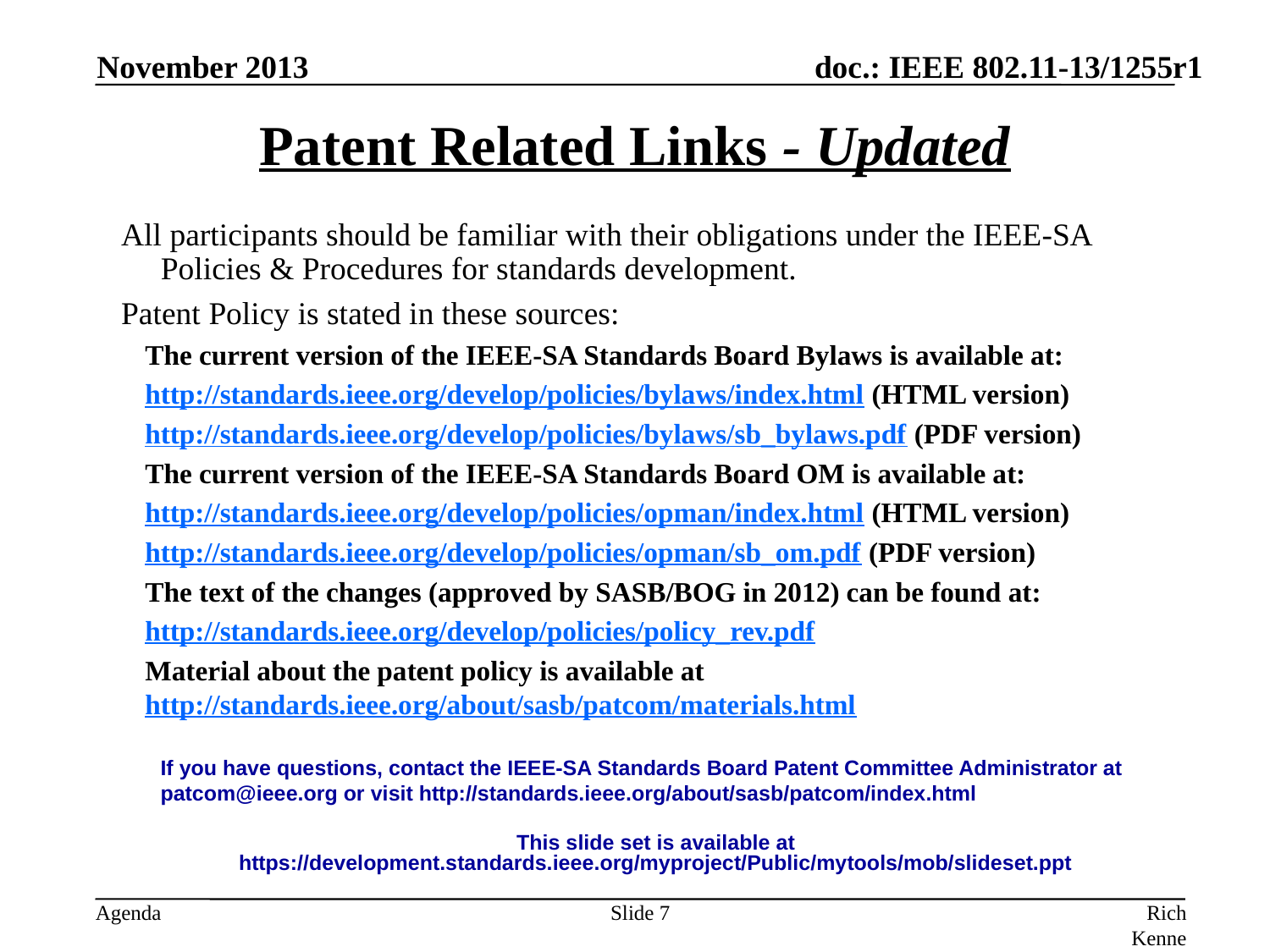

November 2013
# Patent Related Links - Updated
All participants should be familiar with their obligations under the IEEE-SA Policies & Procedures for standards development.
Patent Policy is stated in these sources:
	The current version of the IEEE-SA Standards Board Bylaws is available at:
	http://standards.ieee.org/develop/policies/bylaws/index.html (HTML version)
	http://standards.ieee.org/develop/policies/bylaws/sb_bylaws.pdf (PDF version)
	The current version of the IEEE-SA Standards Board OM is available at:
	http://standards.ieee.org/develop/policies/opman/index.html (HTML version)
	http://standards.ieee.org/develop/policies/opman/sb_om.pdf (PDF version)
	The text of the changes (approved by SASB/BOG in 2012) can be found at:
	http://standards.ieee.org/develop/policies/policy_rev.pdf
	Material about the patent policy is available at http://standards.ieee.org/about/sasb/patcom/materials.html
If you have questions, contact the IEEE-SA Standards Board Patent Committee Administrator at patcom@ieee.org or visit http://standards.ieee.org/about/sasb/patcom/index.html

This slide set is available at https://development.standards.ieee.org/myproject/Public/mytools/mob/slideset.ppt
Slide 7
Rich Kennedy, self